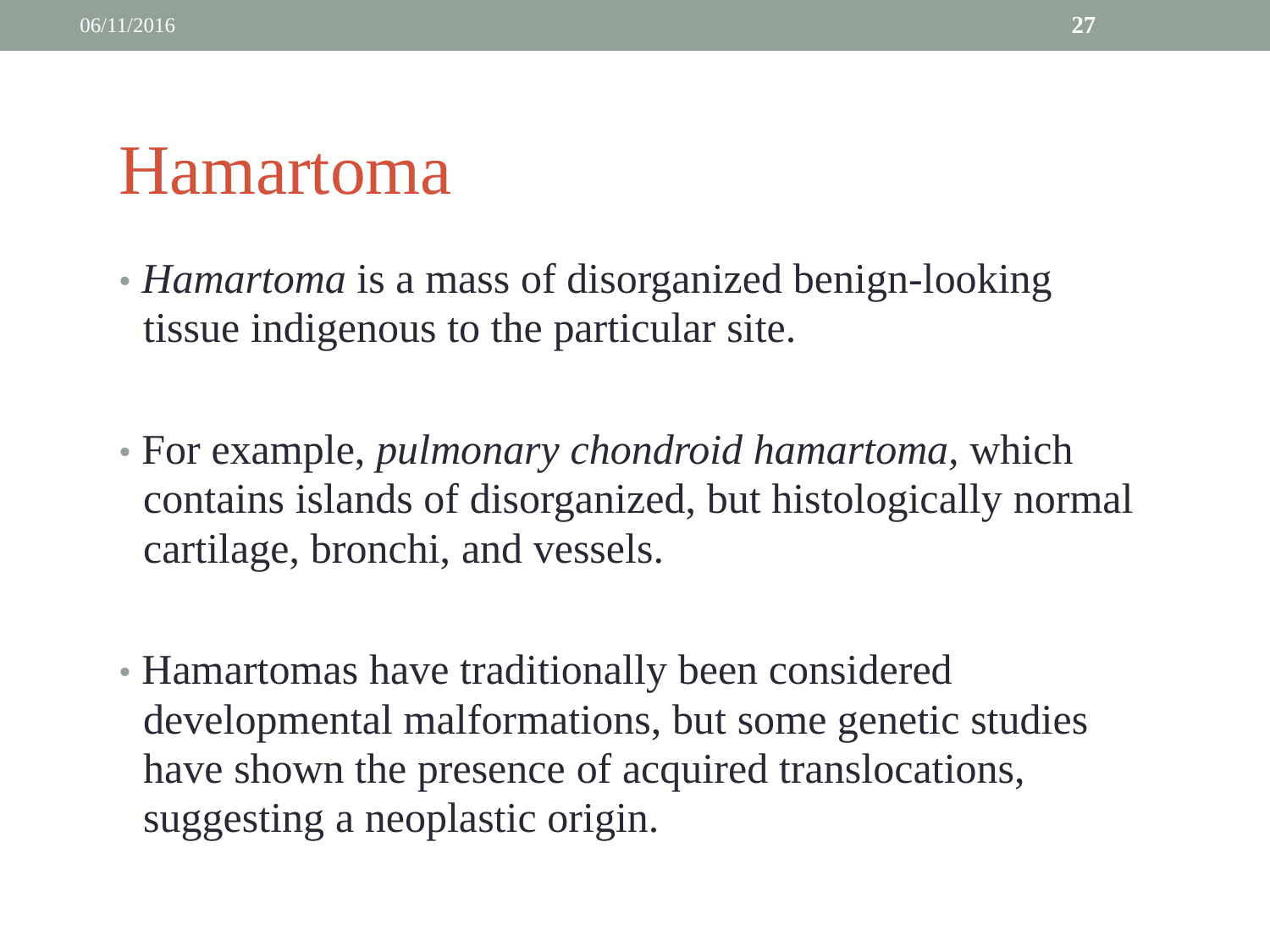

06/11/2016
27

Hamartoma

• Hamartoma is a mass of disorganized benign-looking
	tissue indigenous to the particular site.

• For example, pulmonary chondroid hamartoma, which
	contains islands of disorganized, but histologically normal
	cartilage, bronchi, and vessels.

• Hamartomas have traditionally been considered
	developmental malformations, but some genetic studies
	have shown the presence of acquired translocations,
	suggesting a neoplastic origin.